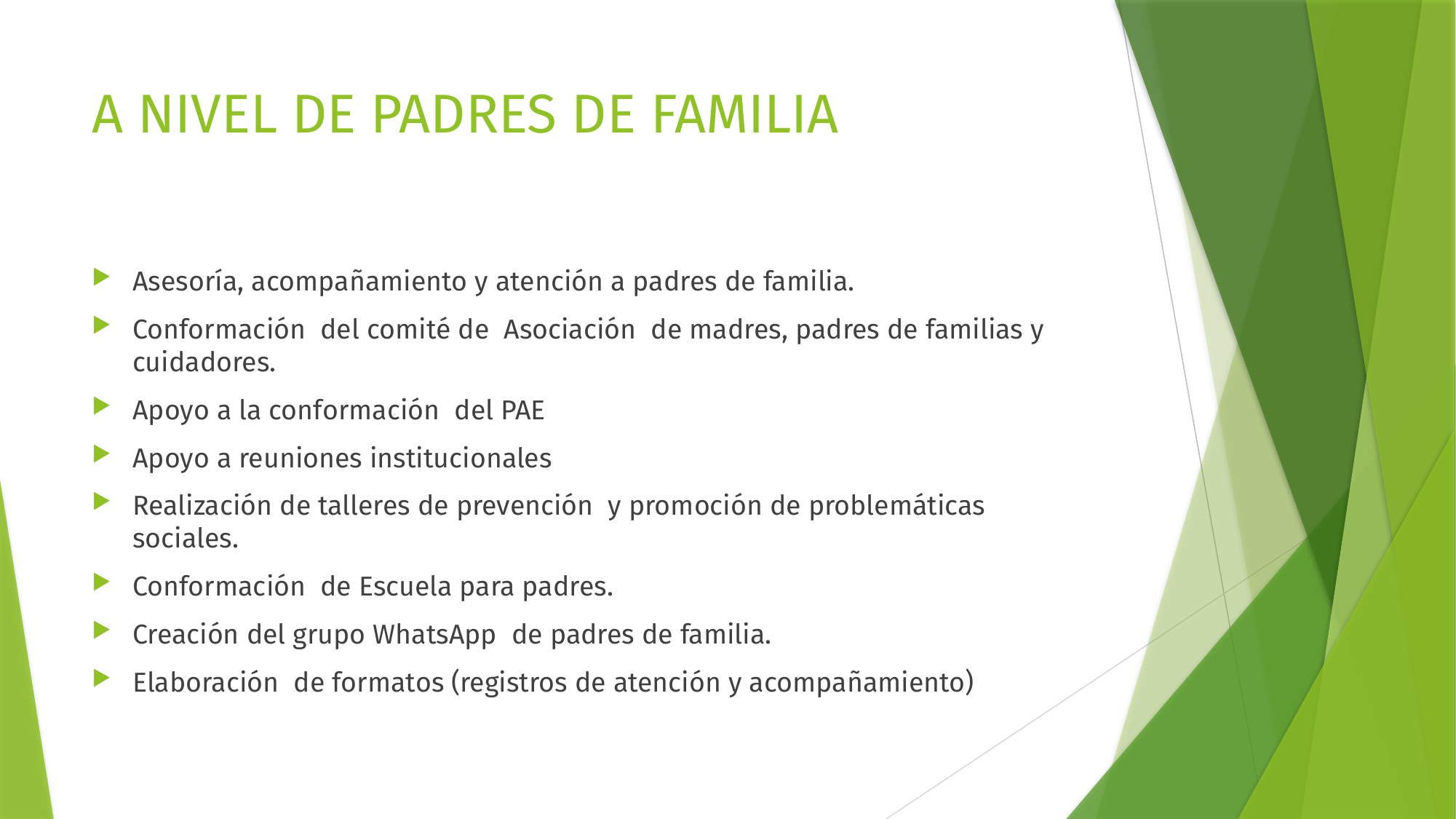

# A NIVEL DE PADRES DE FAMILIA
Asesoría, acompañamiento y atención a padres de familia.
Conformación  del comité de  Asociación  de madres, padres de familias y cuidadores.
Apoyo a la conformación  del PAE
Apoyo a reuniones institucionales
Realización de talleres de prevención  y promoción de problemáticas sociales.
Conformación  de Escuela para padres.
Creación del grupo WhatsApp  de padres de familia.
Elaboración  de formatos (registros de atención y acompañamiento)